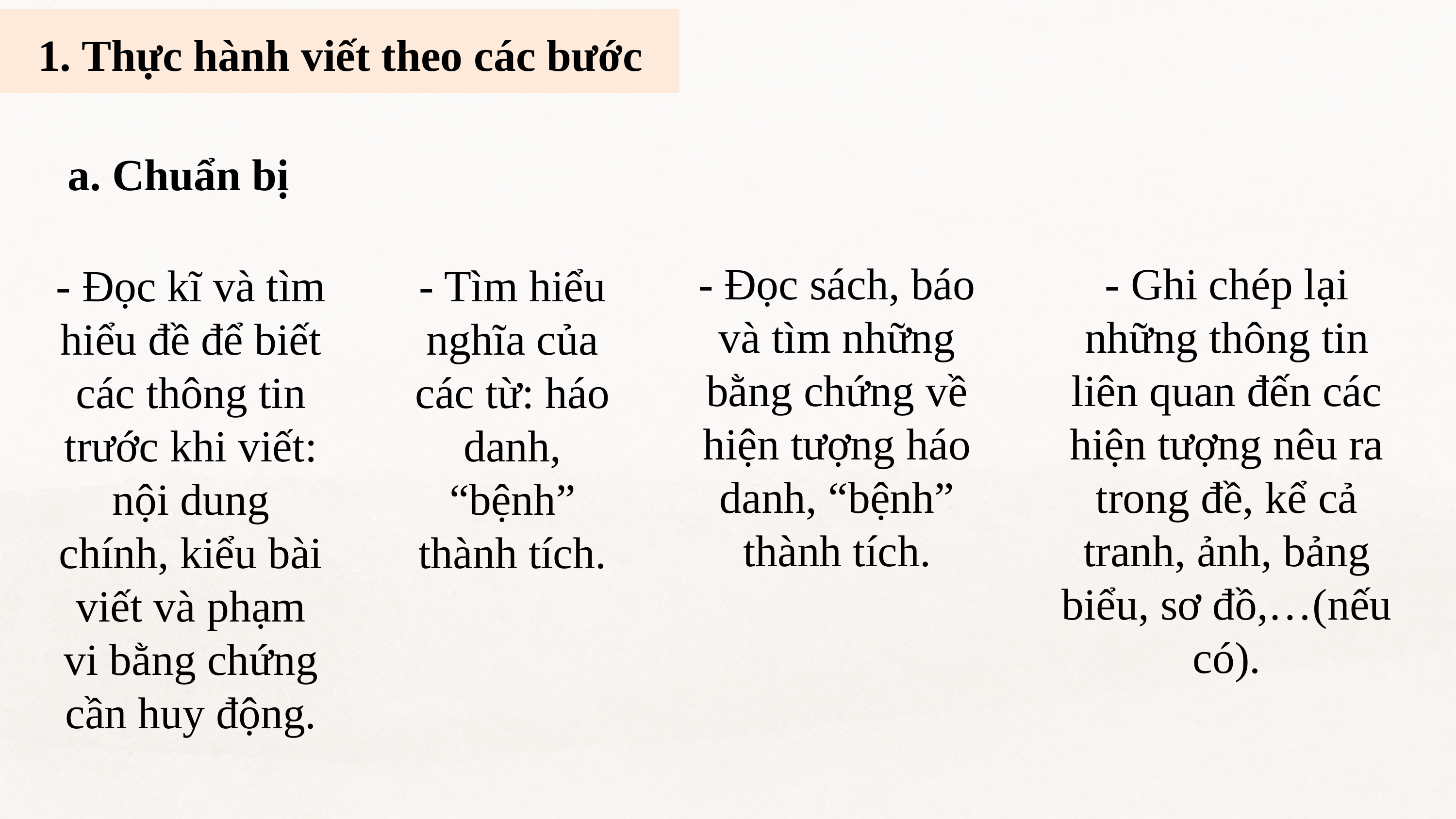

1. Thực hành viết theo các bước
a. Chuẩn bị
- Đọc sách, báo và tìm những bằng chứng về hiện tượng háo danh, “bệnh” thành tích.
- Ghi chép lại những thông tin liên quan đến các hiện tượng nêu ra trong đề, kể cả tranh, ảnh, bảng biểu, sơ đồ,…(nếu có).
- Đọc kĩ và tìm hiểu đề để biết các thông tin trước khi viết: nội dung chính, kiểu bài viết và phạm vi bằng chứng cần huy động.
- Tìm hiểu nghĩa của các từ: háo danh, “bệnh” thành tích.